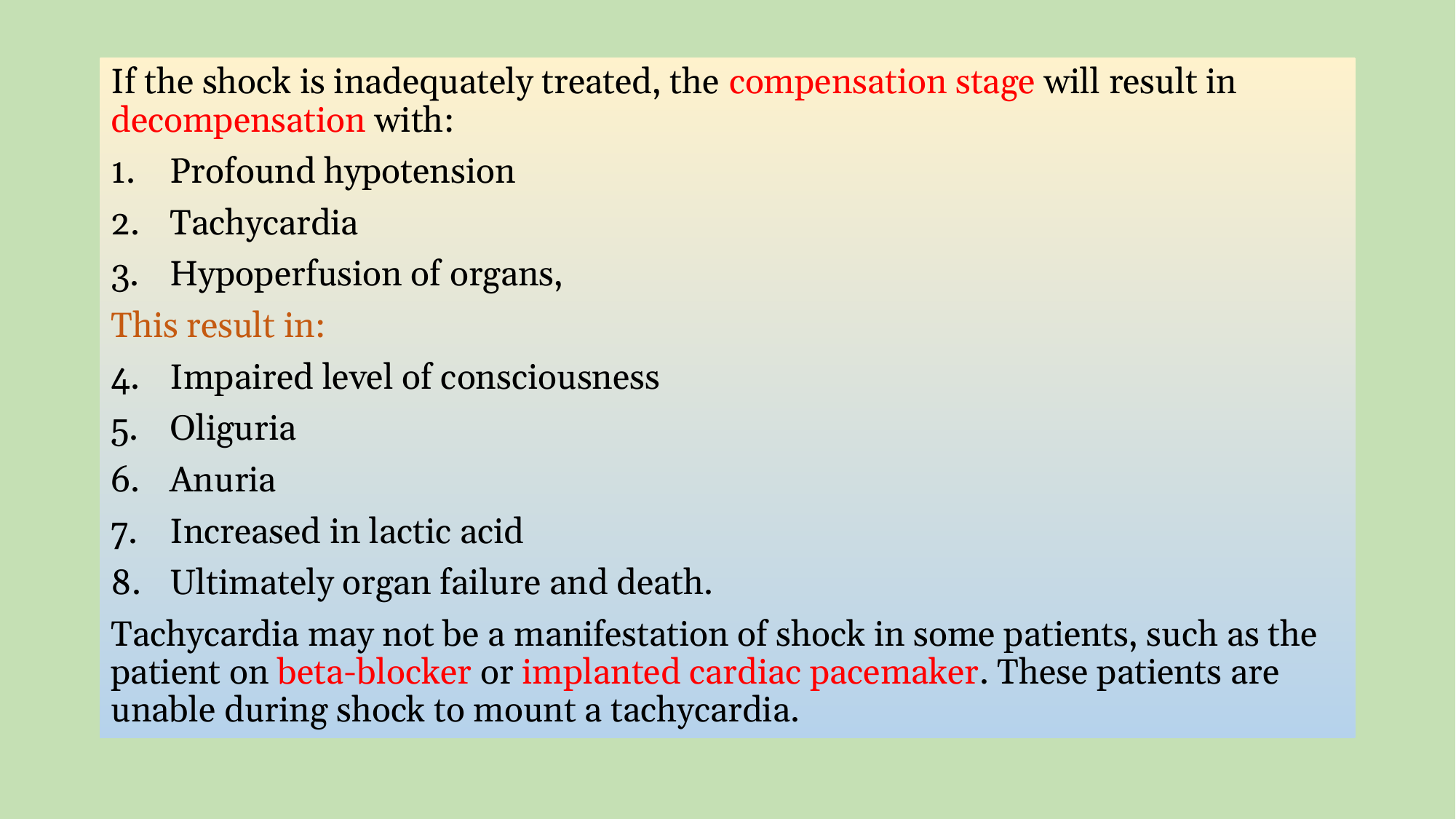

If the shock is inadequately treated, the compensation stage will result in decompensation with:
Profound hypotension
Tachycardia
Hypoperfusion of organs,
This result in:
Impaired level of consciousness
Oliguria
Anuria
Increased in lactic acid
Ultimately organ failure and death.
Tachycardia may not be a manifestation of shock in some patients, such as the patient on beta-blocker or implanted cardiac pacemaker. These patients are unable during shock to mount a tachycardia.